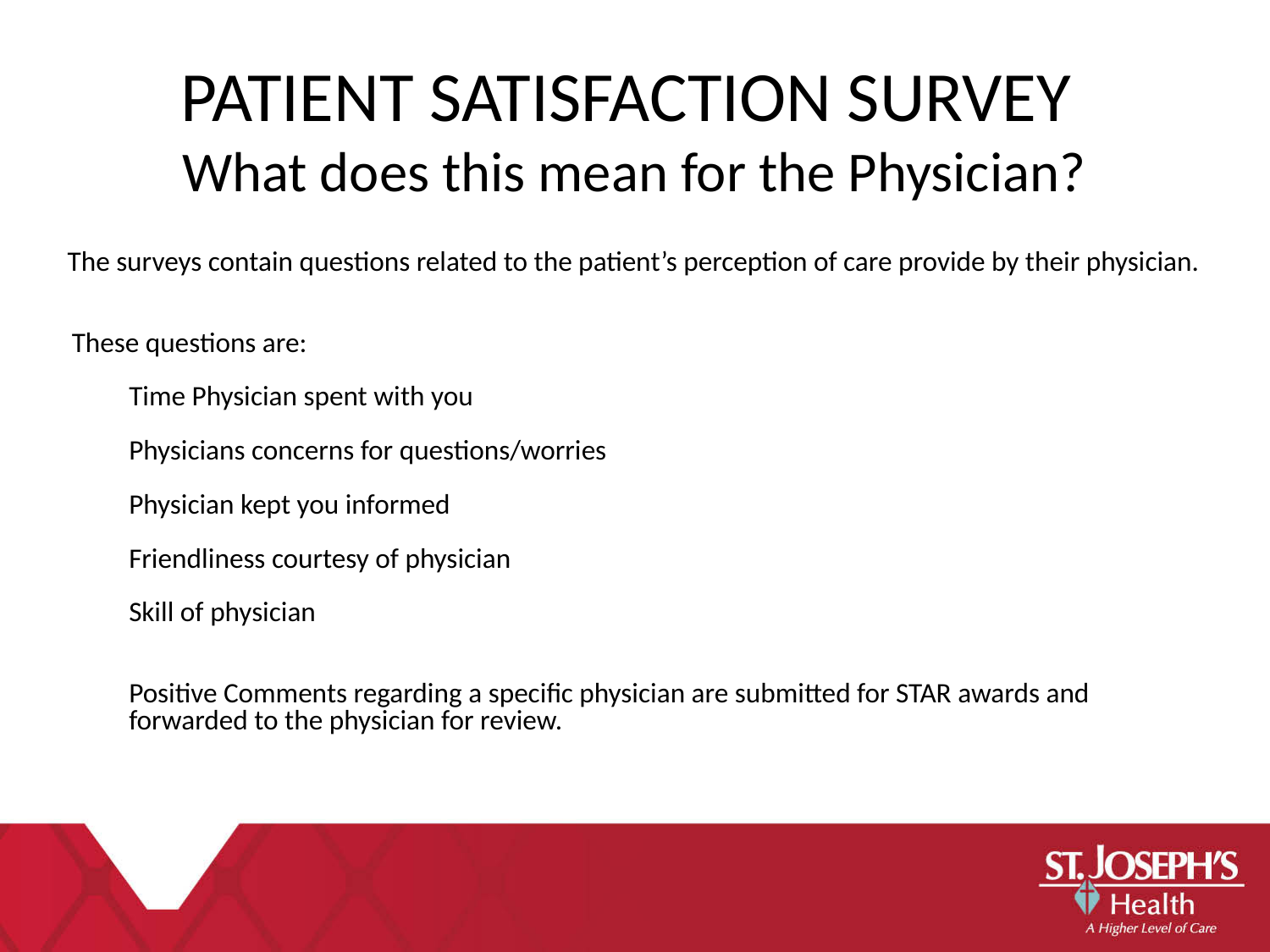

PATIENT SATISFACTION SURVEY
What does this mean for the Physician?
The surveys contain questions related to the patient’s perception of care provide by their physician.

 These questions are:

Time Physician spent with you

Physicians concerns for questions/worries

Physician kept you informed

Friendliness courtesy of physician

Skill of physician

Positive Comments regarding a specific physician are submitted for STAR awards and forwarded to the physician for review.